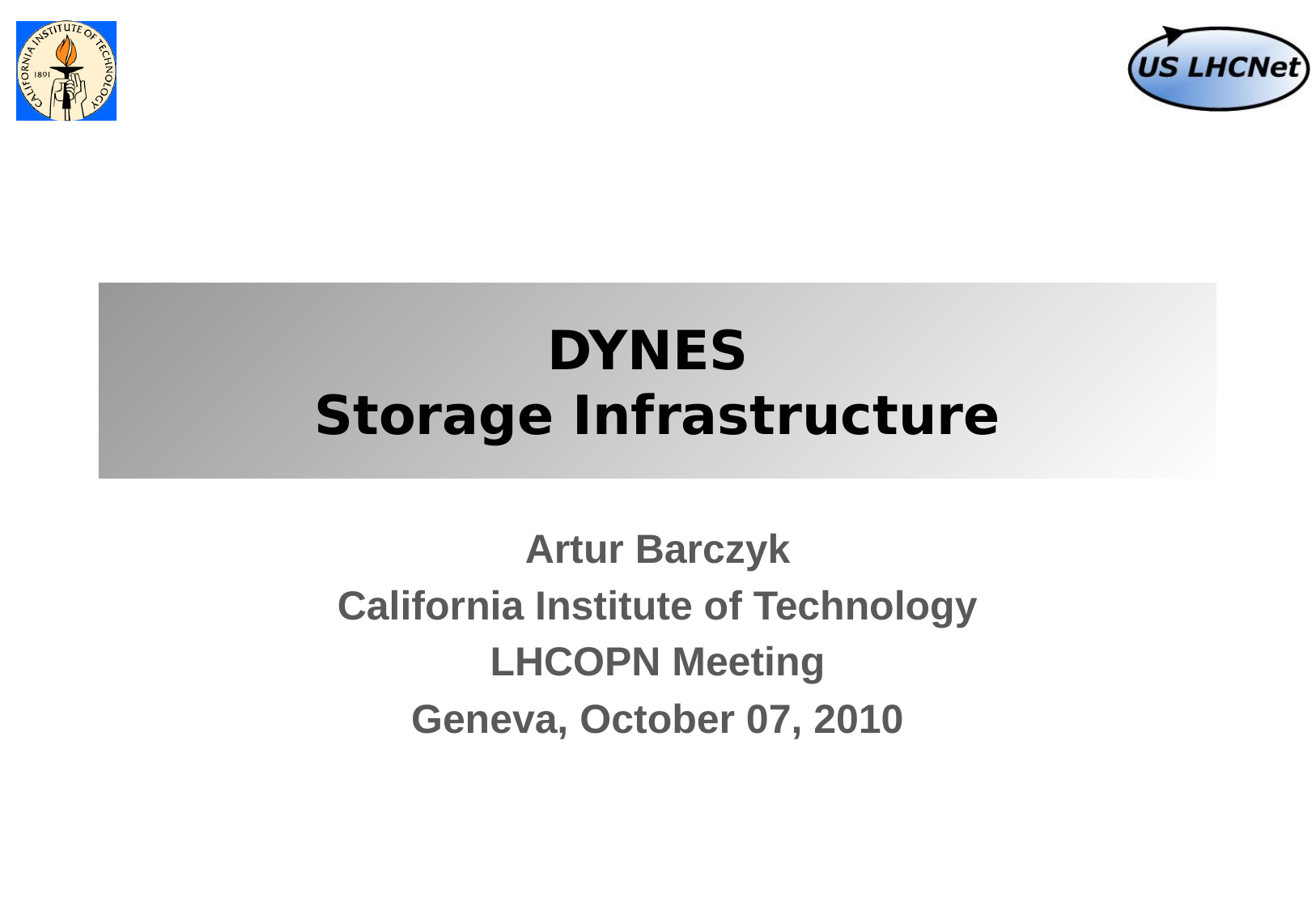

# DYNES Storage Infrastructure
Artur Barczyk
California Institute of Technology
LHCOPN Meeting
Geneva, October 07, 2010